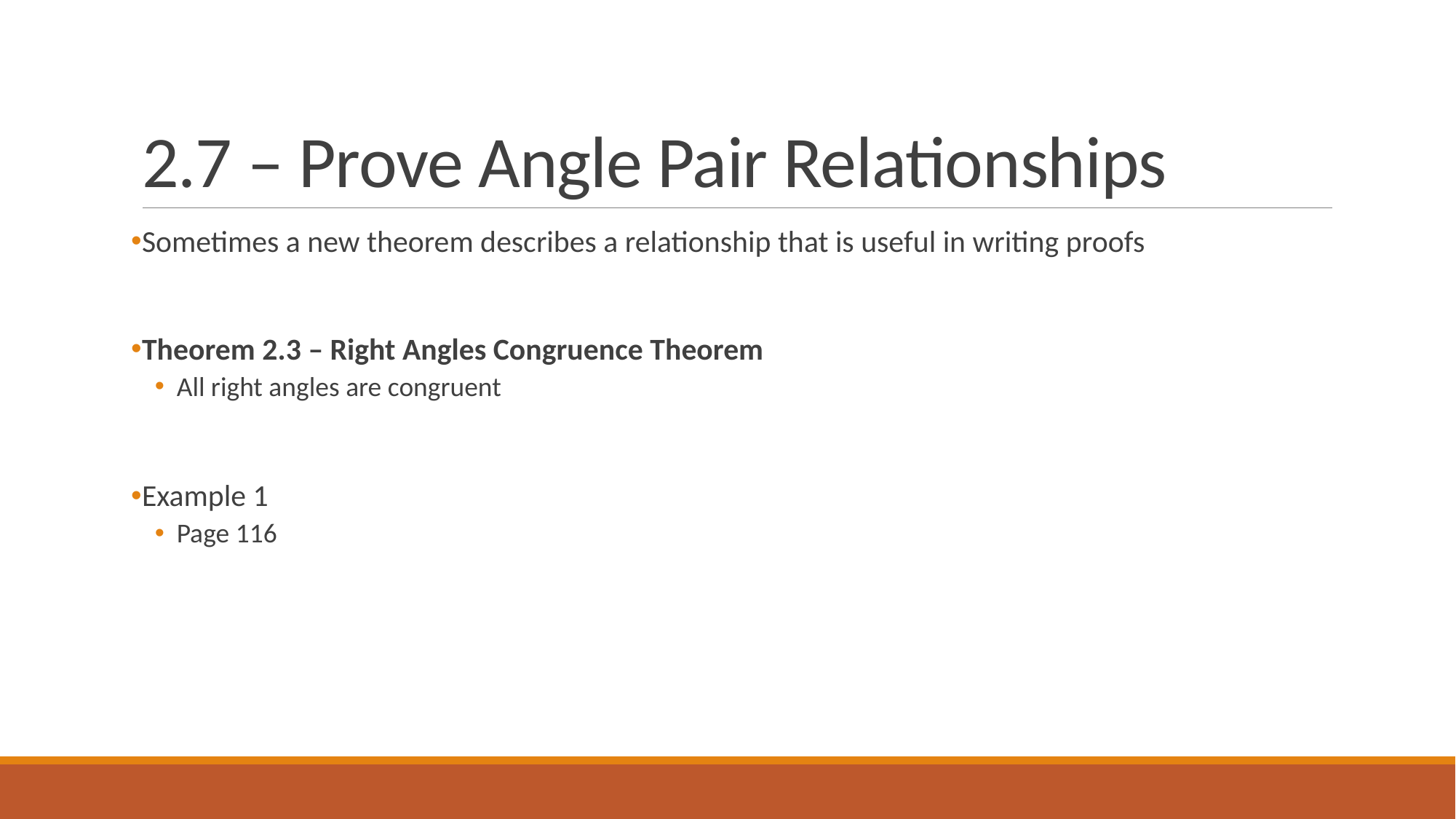

# 2.7 – Prove Angle Pair Relationships
Sometimes a new theorem describes a relationship that is useful in writing proofs

Theorem 2.3 – Right Angles Congruence Theorem
All right angles are congruent

Example 1
Page 116